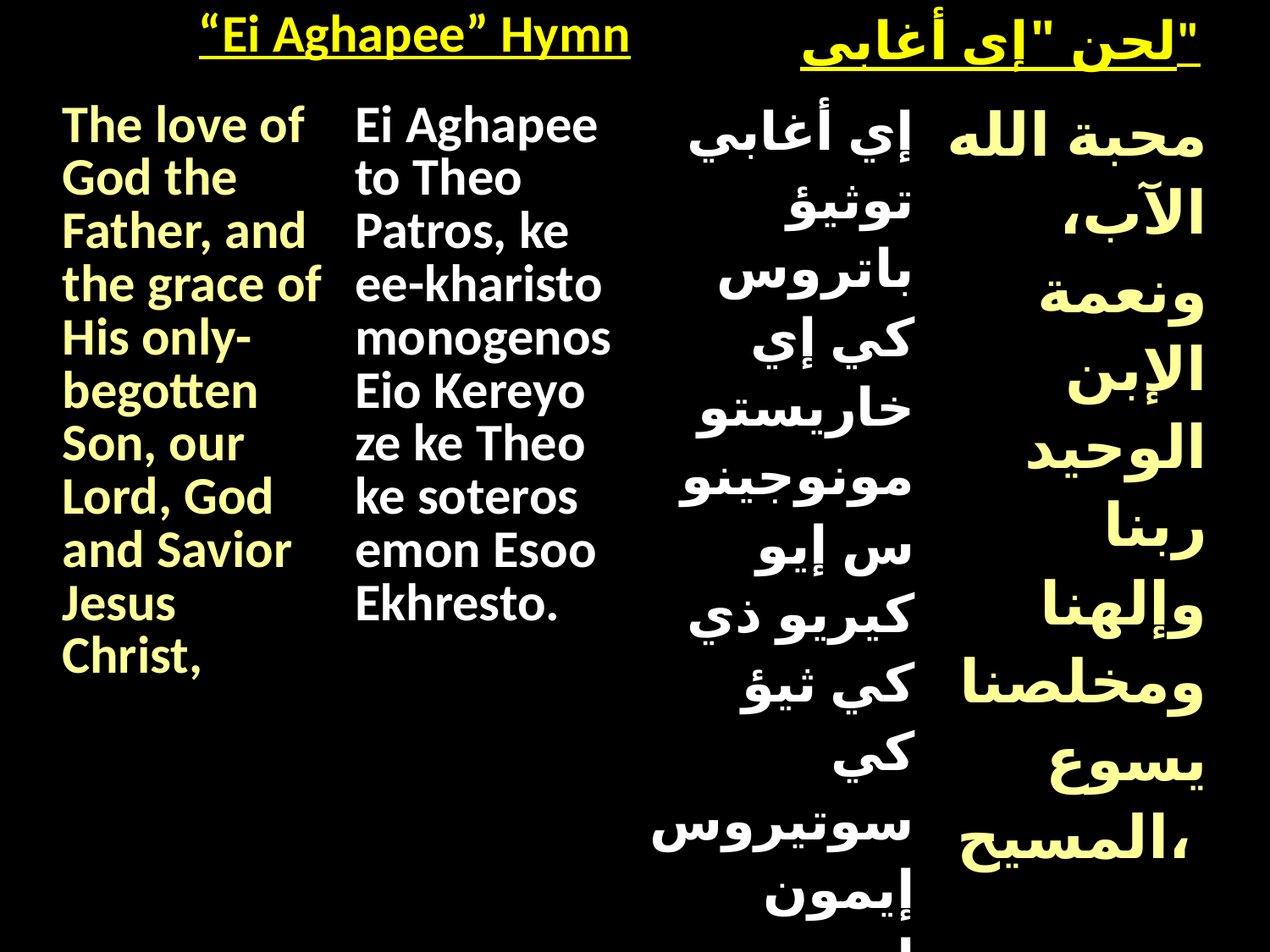

| “Ei Aghapee” Hymn | لحن "إى أغابى" |
| --- | --- |
| The love of God the Father, and the grace of His only-begotten Son, our Lord, God and Savior Jesus Christ, | Ei Aghapee to Theo Patros, ke ee-kharisto monogenos Eio Kereyo ze ke Theo ke soteros emon Esoo Ekhresto. | إي أغابي توثيؤ باتروس كي إي خاريستو مونوجينوس إيو كيريو ذي كي ثيؤ كي سوتيروس إيمون إيسو إخرستو | محبة الله الآب، ونعمة الإبن الوحيد ربنا وإلهنا ومخلصنا يسوع المسيح، |
| --- | --- | --- | --- |